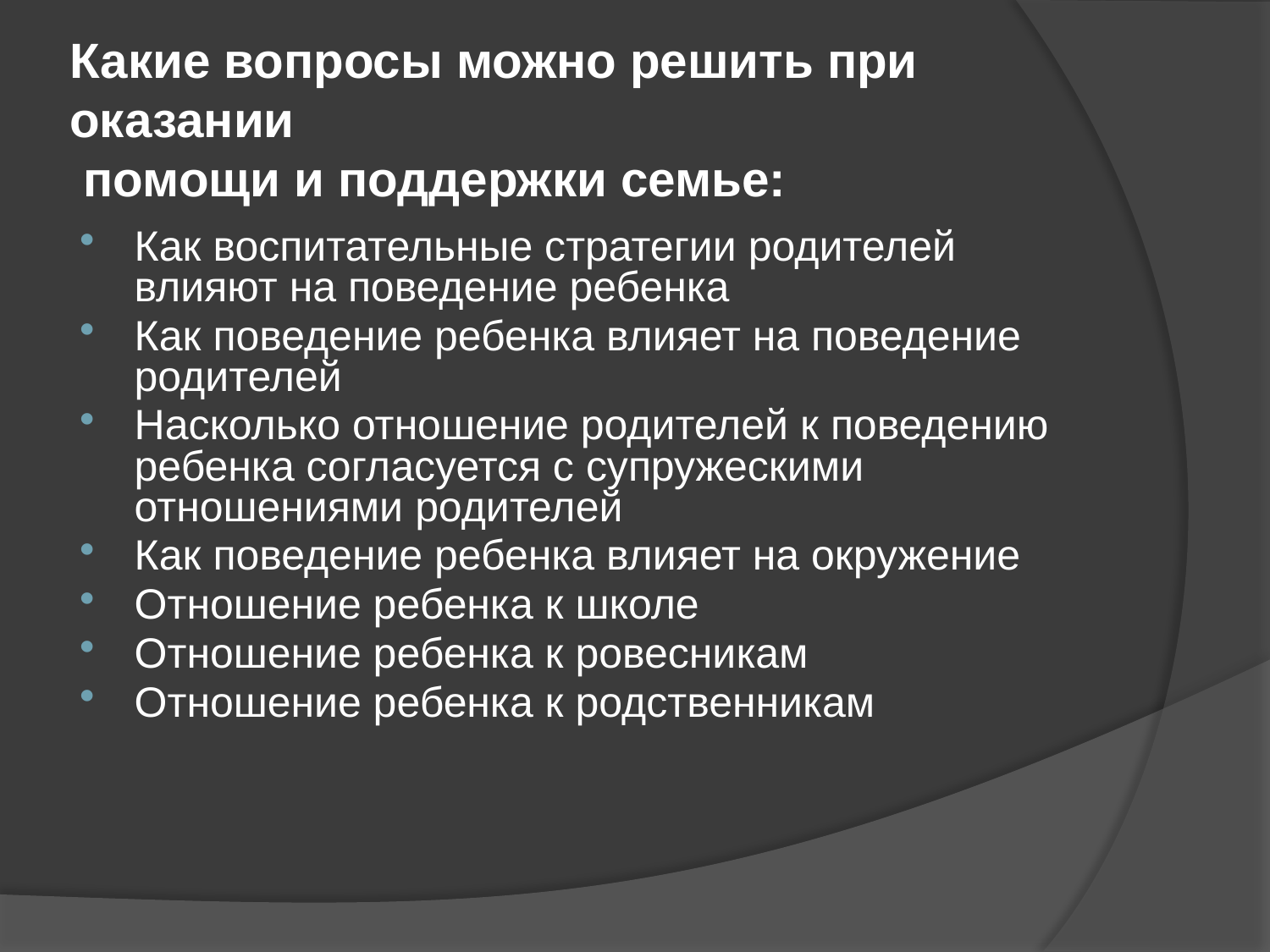

# Какие вопросы можно решить при оказании помощи и поддержки семье:
Как воспитательные стратегии родителей влияют на поведение ребенка
Как поведение ребенка влияет на поведение родителей
Насколько отношение родителей к поведению ребенка согласуется с супружескими отношениями родителей
Как поведение ребенка влияет на окружение
Отношение ребенка к школе
Отношение ребенка к ровесникам
Отношение ребенка к родственникам